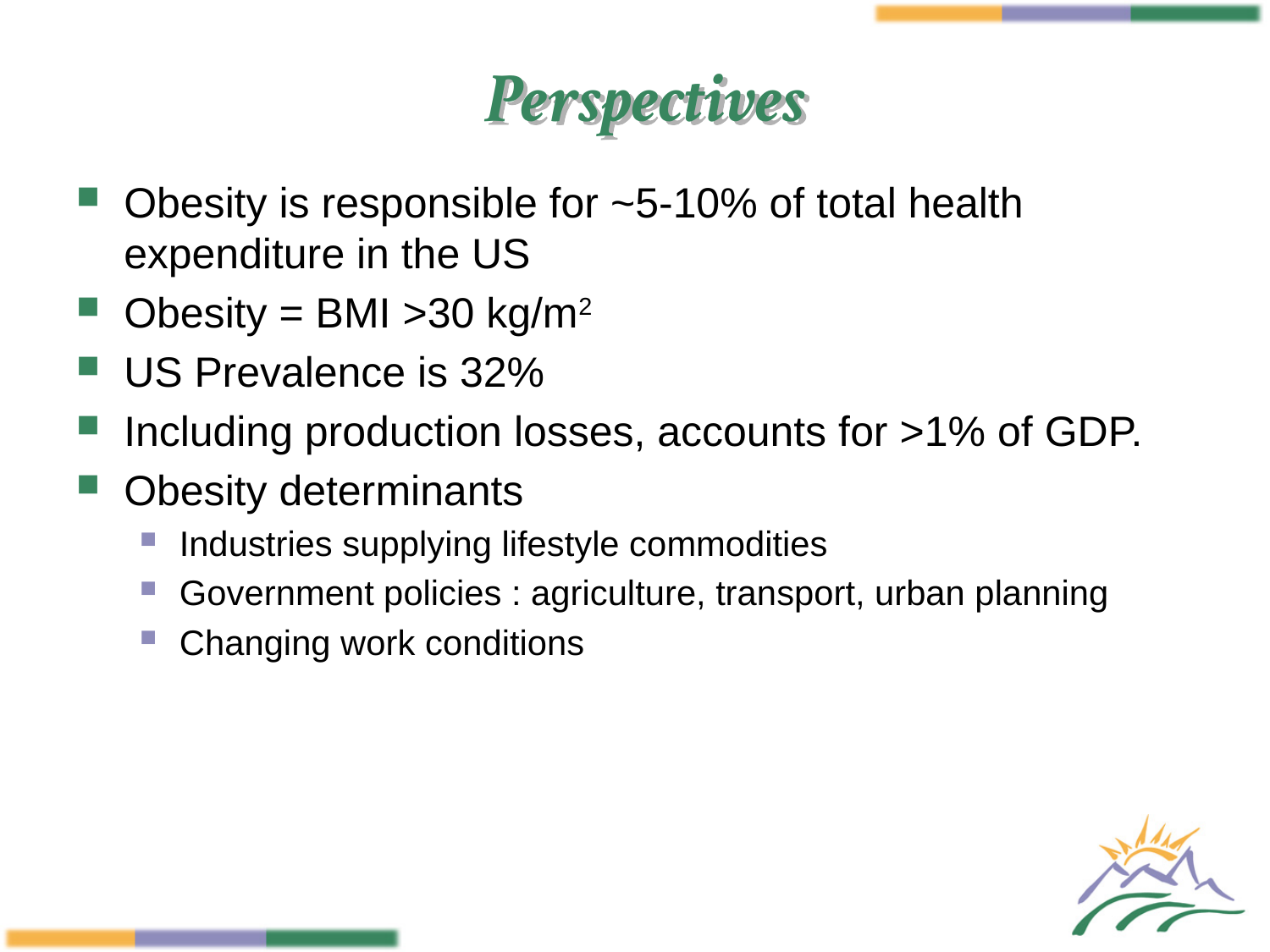

# Perspectives
Obesity is responsible for ~5-10% of total health expenditure in the US
Obesity = BMI >30 kg/m2
US Prevalence is 32%
Including production losses, accounts for >1% of GDP.
Obesity determinants
Industries supplying lifestyle commodities
Government policies : agriculture, transport, urban planning
Changing work conditions